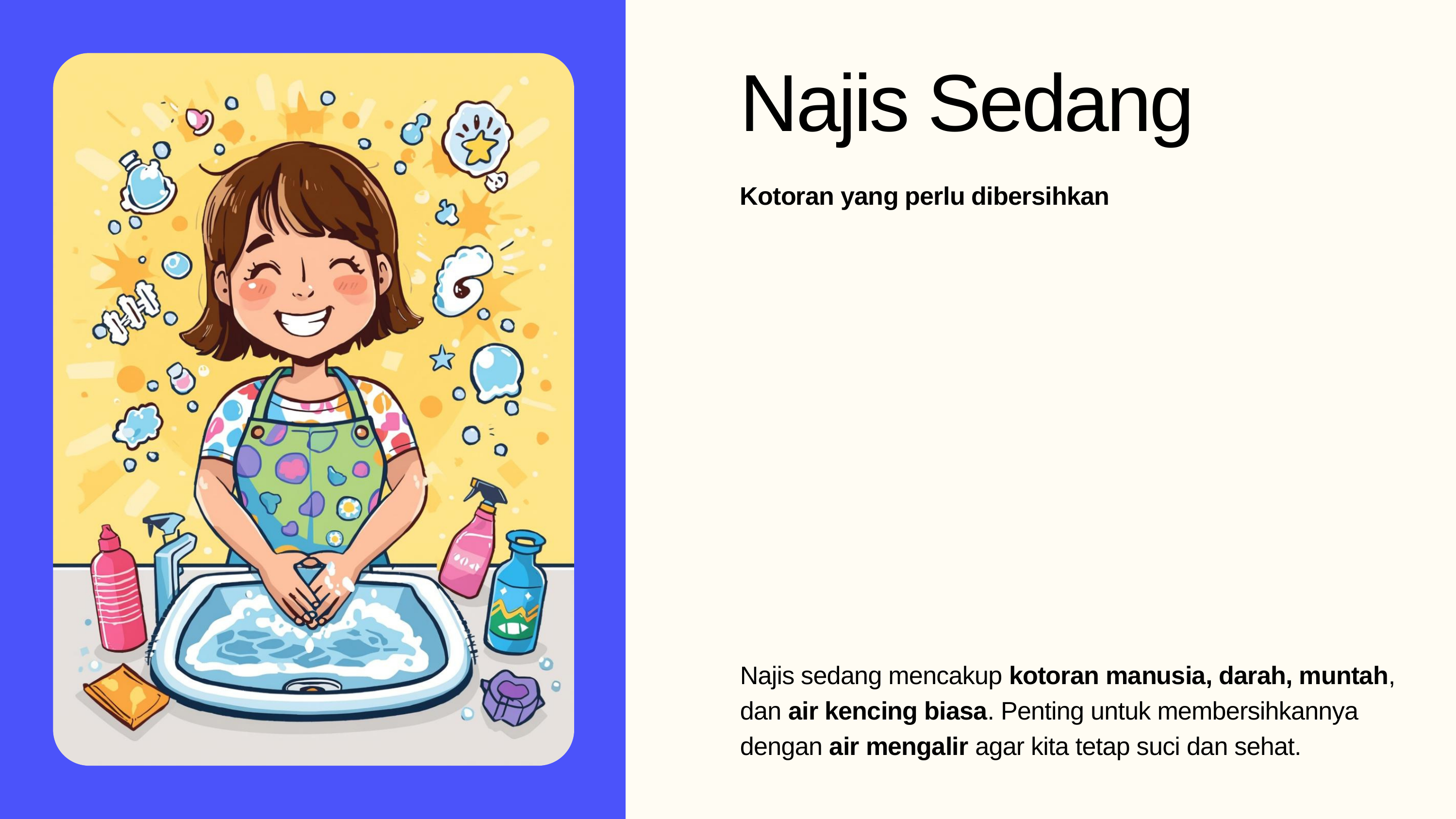

Najis Sedang
Kotoran yang perlu dibersihkan
Najis sedang mencakup kotoran manusia, darah, muntah, dan air kencing biasa. Penting untuk membersihkannya dengan air mengalir agar kita tetap suci dan sehat.